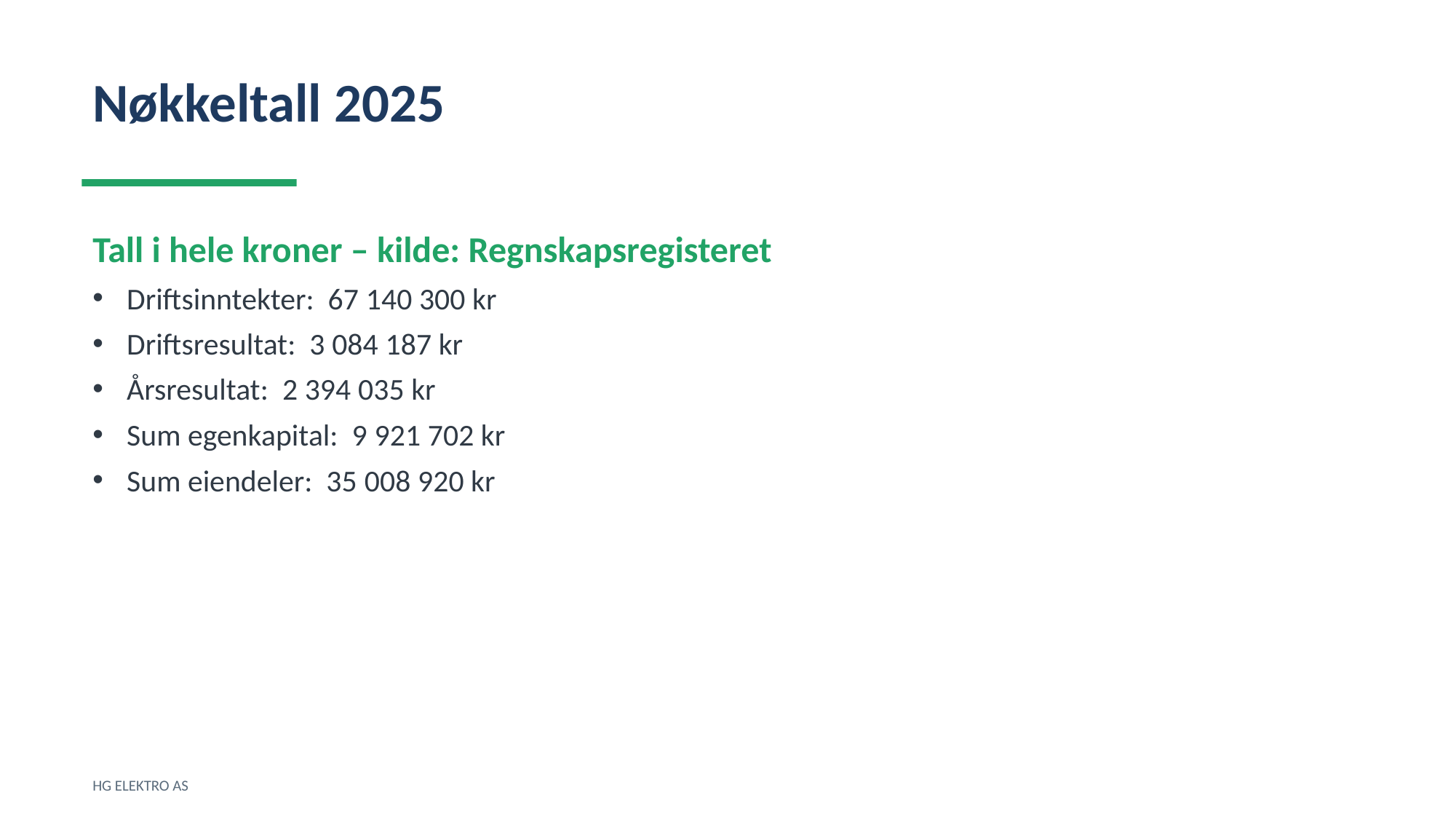

Nøkkeltall 2025

Tall i hele kroner – kilde: Regnskapsregisteret
Driftsinntekter:  67 140 300 kr
Driftsresultat:  3 084 187 kr
Årsresultat:  2 394 035 kr
Sum egenkapital:  9 921 702 kr
Sum eiendeler:  35 008 920 kr
HG ELEKTRO AS